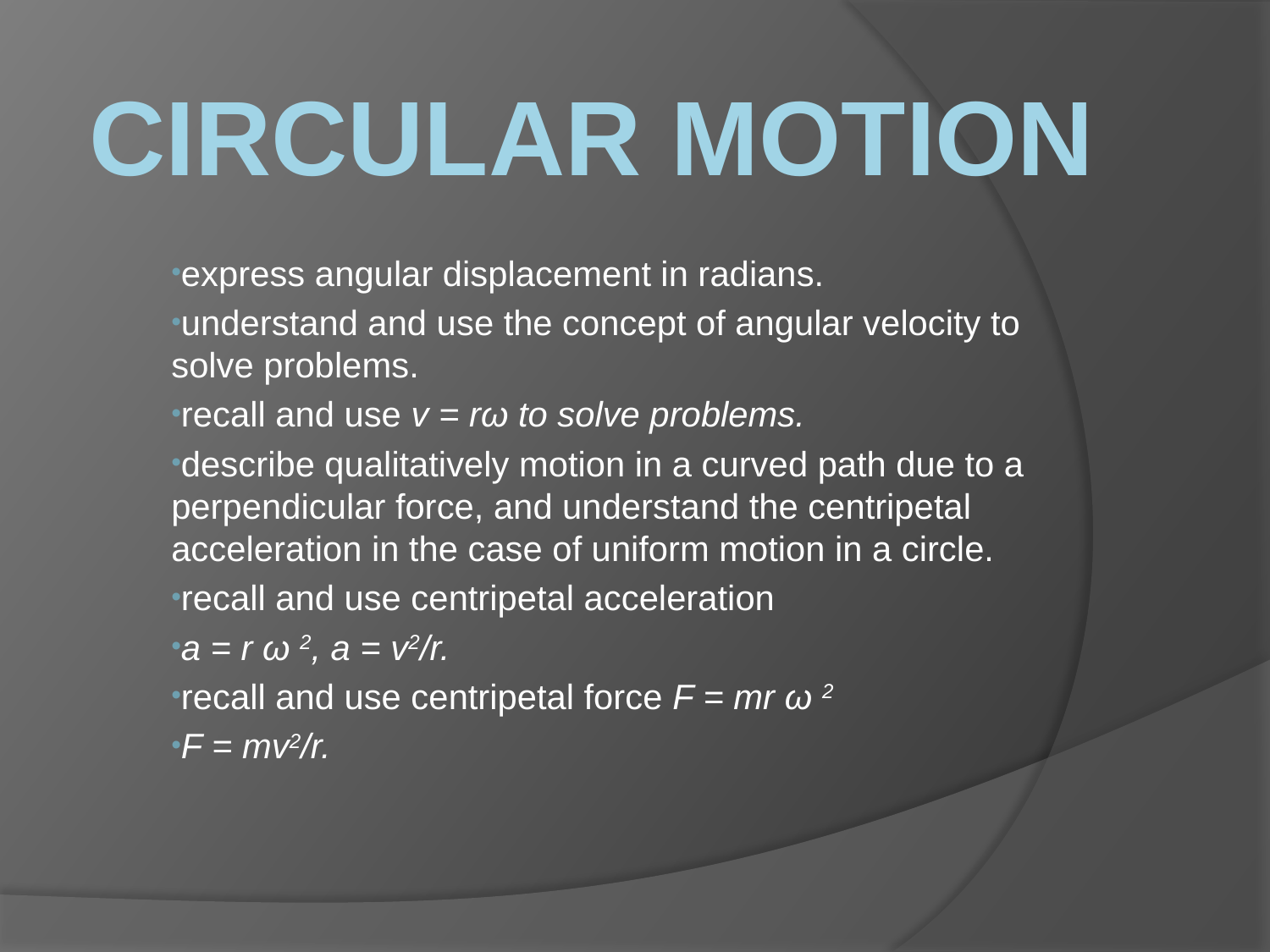

# Circular motion
express angular displacement in radians.
understand and use the concept of angular velocity to solve problems.
recall and use v = rω to solve problems.
describe qualitatively motion in a curved path due to a perpendicular force, and understand the centripetal acceleration in the case of uniform motion in a circle.
recall and use centripetal acceleration
a = r ω 2, a = v2/r.
recall and use centripetal force F = mr ω 2
F = mv2/r.